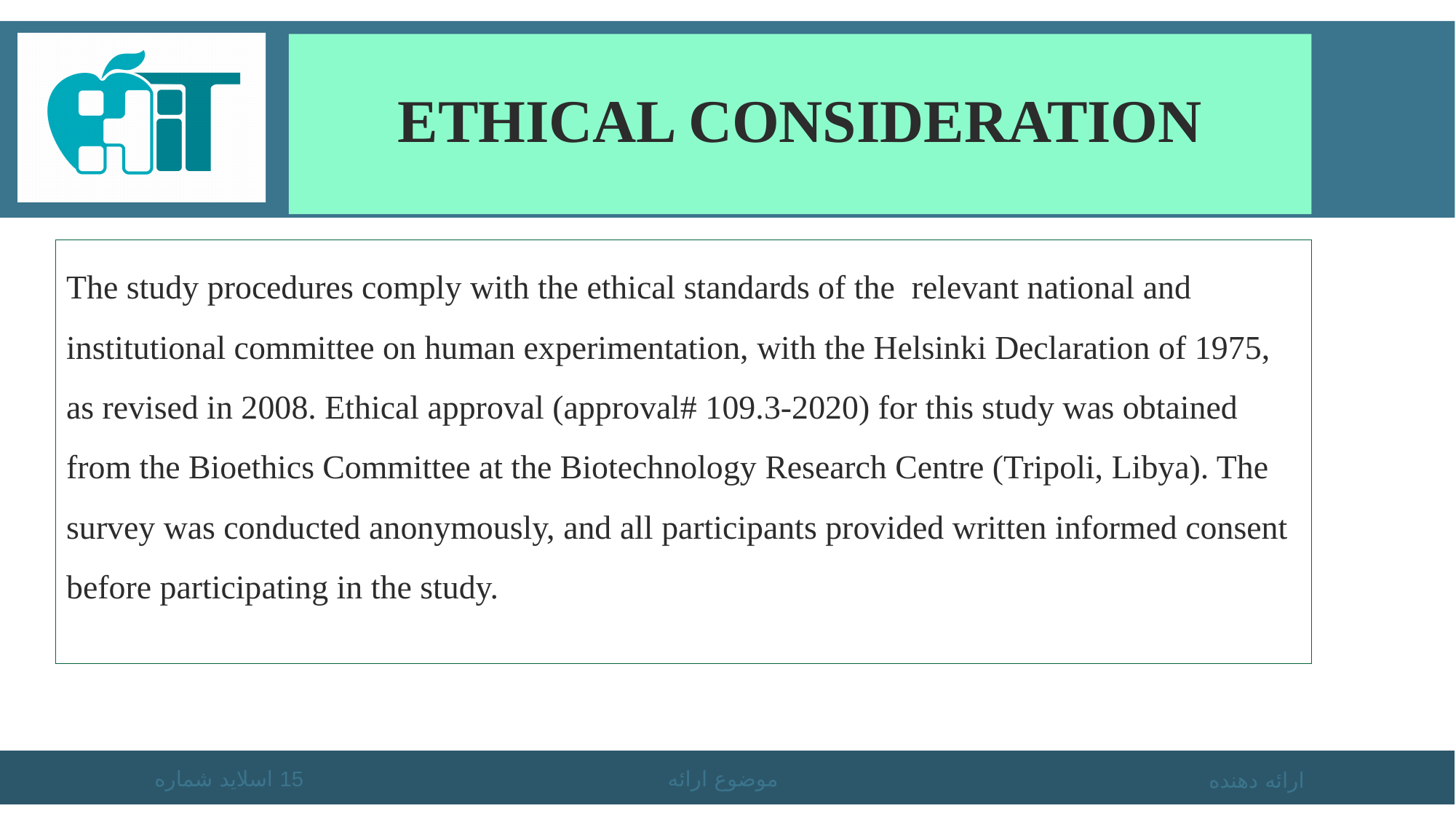

# Ethical Consideration
The study procedures comply with the ethical standards of the  relevant national and institutional committee on human experimentation, with the Helsinki Declaration of 1975, as revised in 2008. Ethical approval (approval# 109.3-2020) for this study was obtained from the Bioethics Committee at the Biotechnology Research Centre (Tripoli, Libya). The survey was conducted anonymously, and all participants provided written informed consent before participating in the study.
اسلاید شماره 15
موضوع ارائه
ارائه دهنده